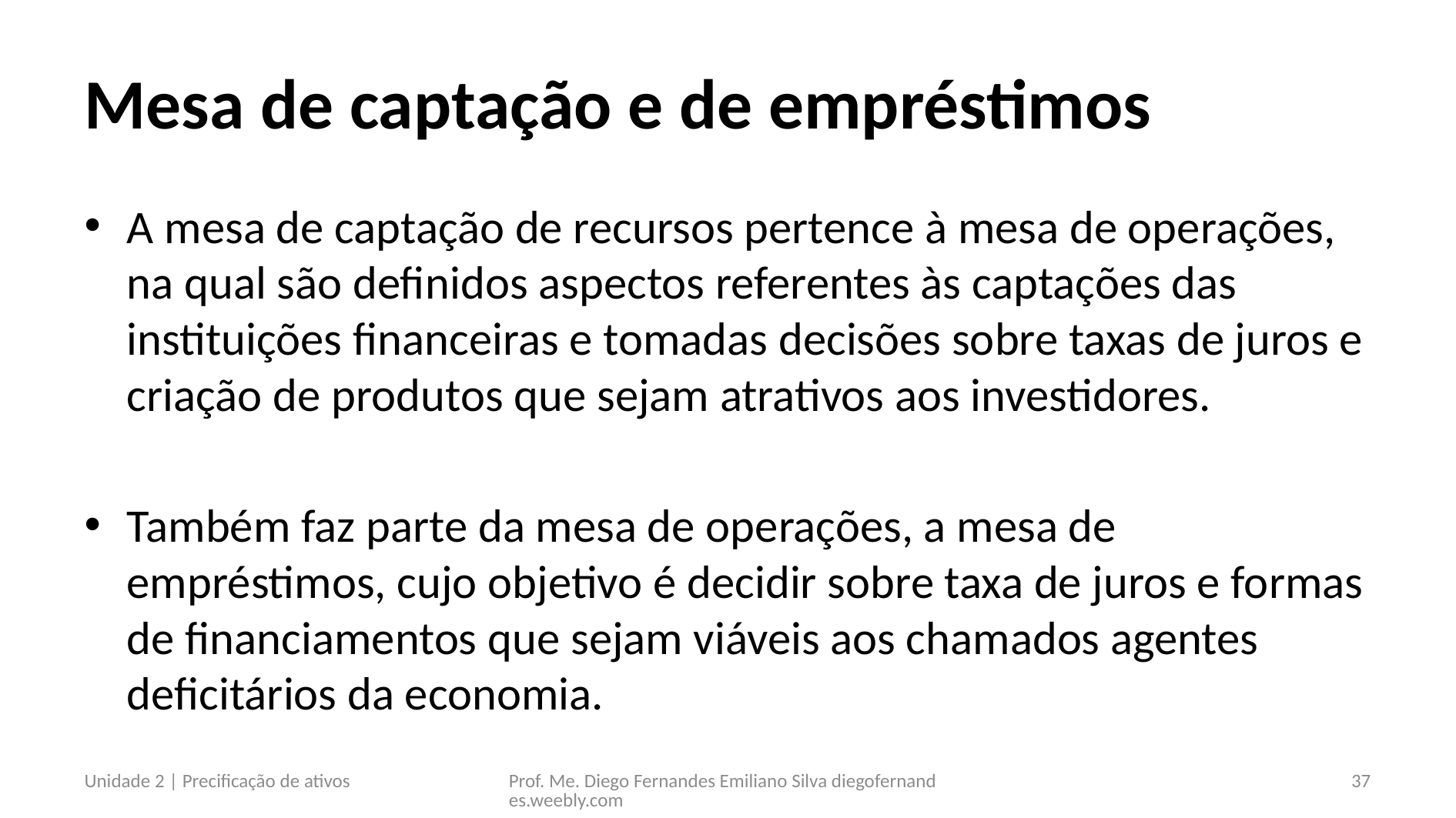

# Mesa de captação e de empréstimos
A mesa de captação de recursos pertence à mesa de operações, na qual são definidos aspectos referentes às captações das instituições financeiras e tomadas decisões sobre taxas de juros e criação de produtos que sejam atrativos aos investidores.

Também faz parte da mesa de operações, a mesa de empréstimos, cujo objetivo é decidir sobre taxa de juros e formas de financiamentos que sejam viáveis aos chamados agentes deficitários da economia.
Unidade 2 | Precificação de ativos
Prof. Me. Diego Fernandes Emiliano Silva diegofernandes.weebly.com
37